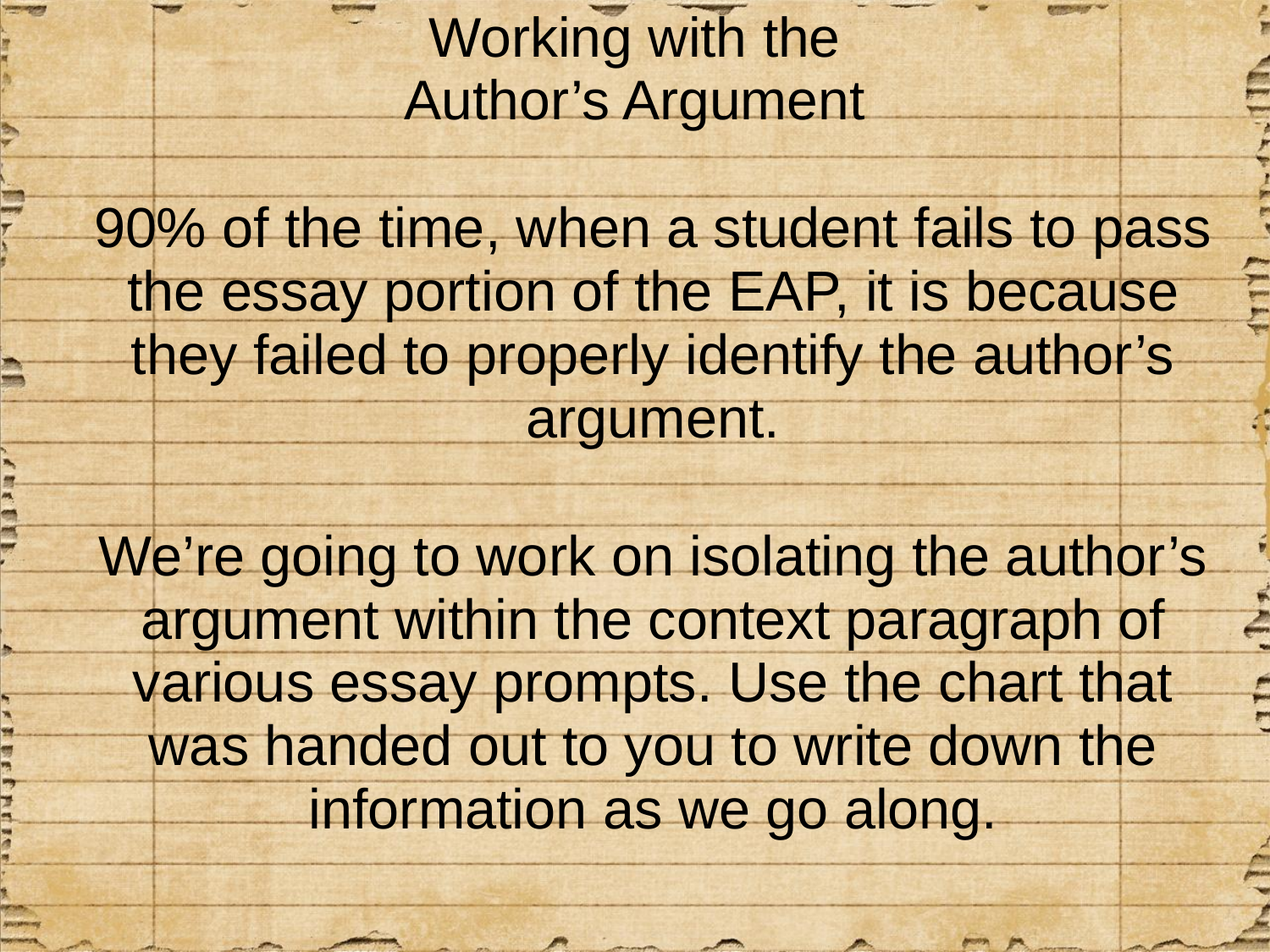

# Working with the Author’s Argument
90% of the time, when a student fails to pass the essay portion of the EAP, it is because they failed to properly identify the author’s argument.
We’re going to work on isolating the author’s argument within the context paragraph of various essay prompts. Use the chart that was handed out to you to write down the information as we go along.